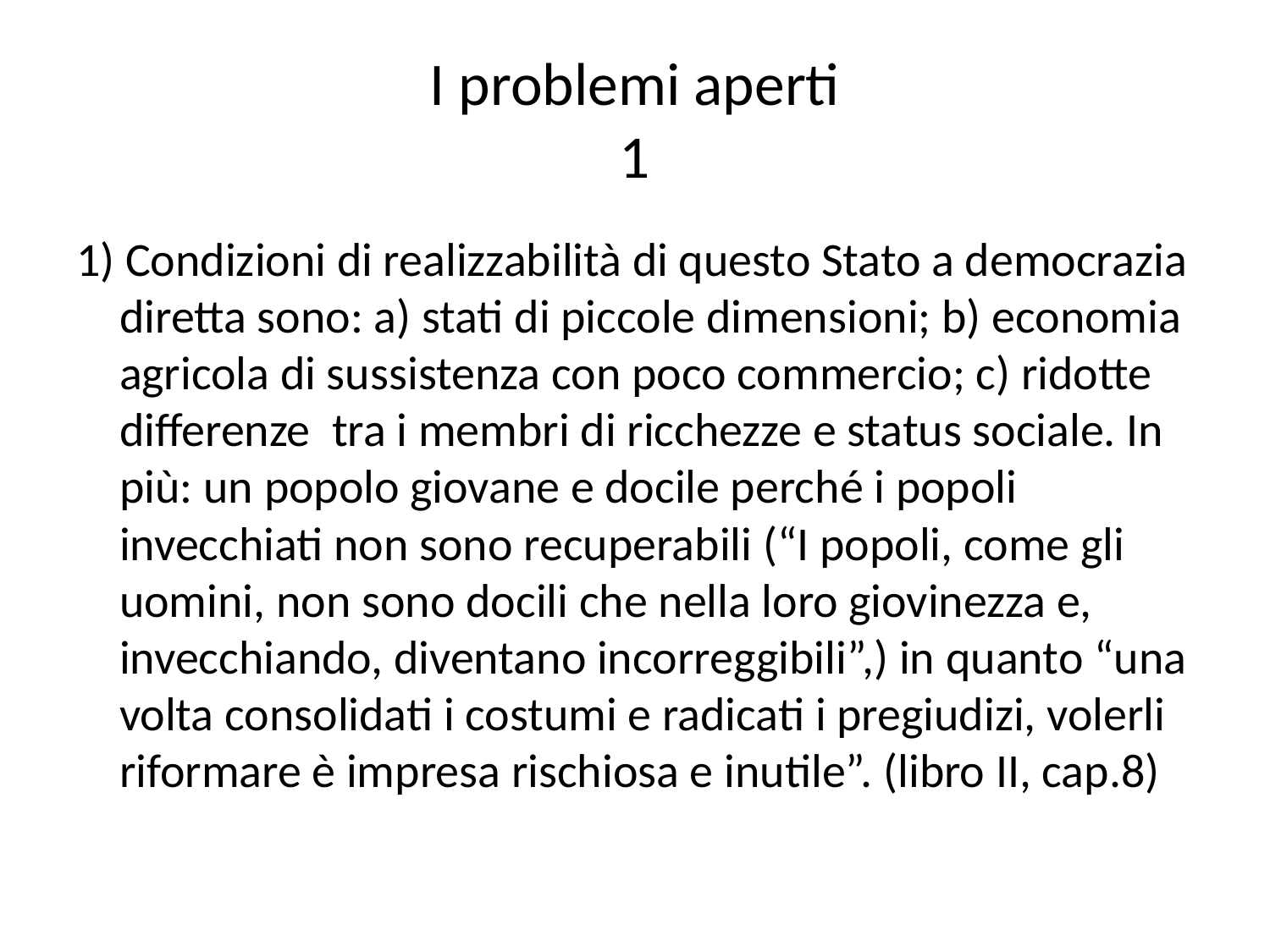

# I problemi aperti 1
1) Condizioni di realizzabilità di questo Stato a democrazia diretta sono: a) stati di piccole dimensioni; b) economia agricola di sussistenza con poco commercio; c) ridotte differenze  tra i membri di ricchezze e status sociale. In più: un popolo giovane e docile perché i popoli invecchiati non sono recuperabili (“I popoli, come gli uomini, non sono docili che nella loro giovinezza e, invecchiando, diventano incorreggibili”,) in quanto “una volta consolidati i costumi e radicati i pregiudizi, volerli riformare è impresa rischiosa e inutile”. (libro II, cap.8)